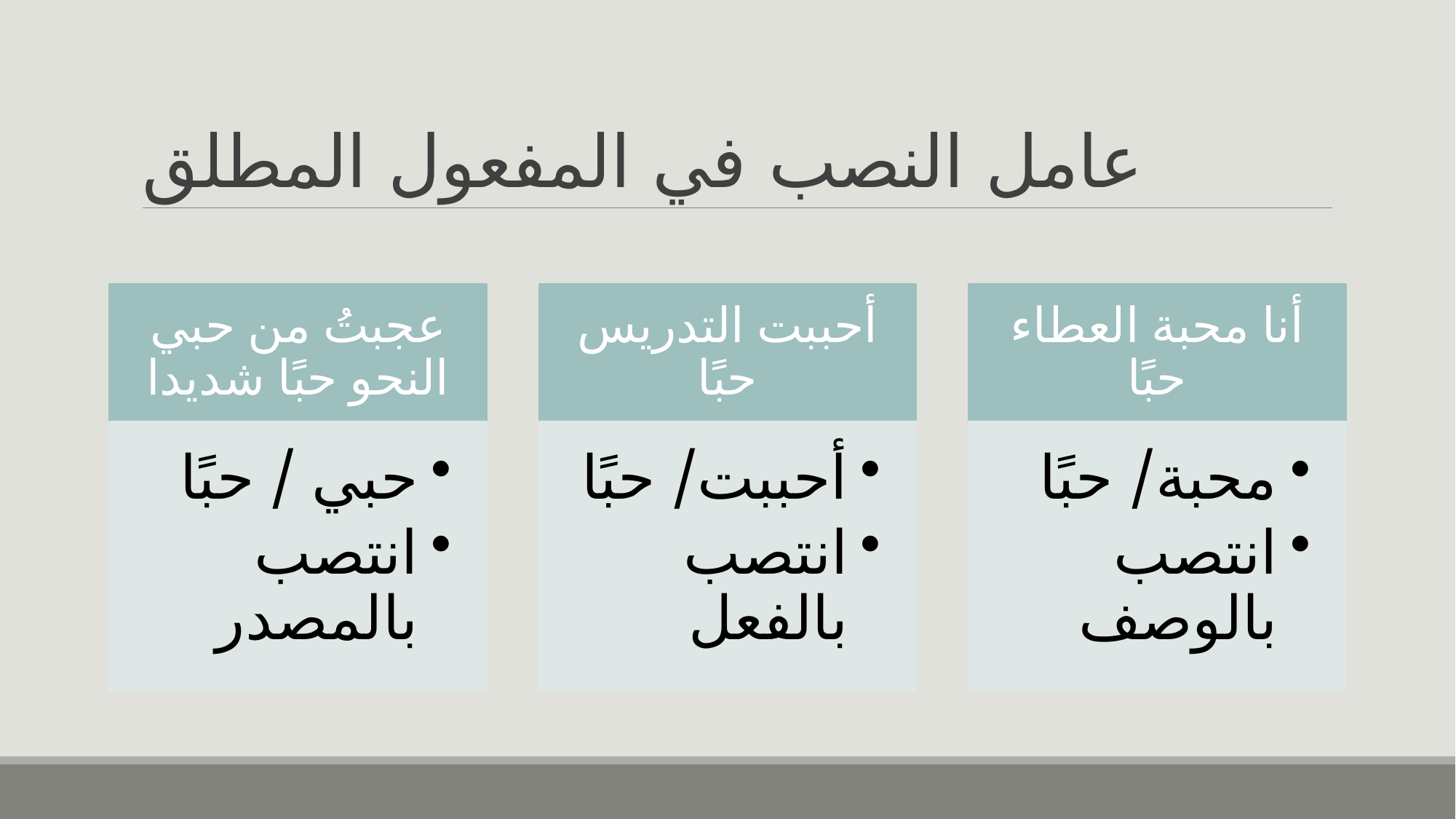

# عامل النصب في المفعول المطلق
عجبتُ من حبي النحو حبًا شديدا
حبي / حبًا
انتصب بالمصدر
أحببت التدريس حبًا
أحببت/ حبًا
انتصب بالفعل
أنا محبة العطاء حبًا
محبة/ حبًا
انتصب بالوصف